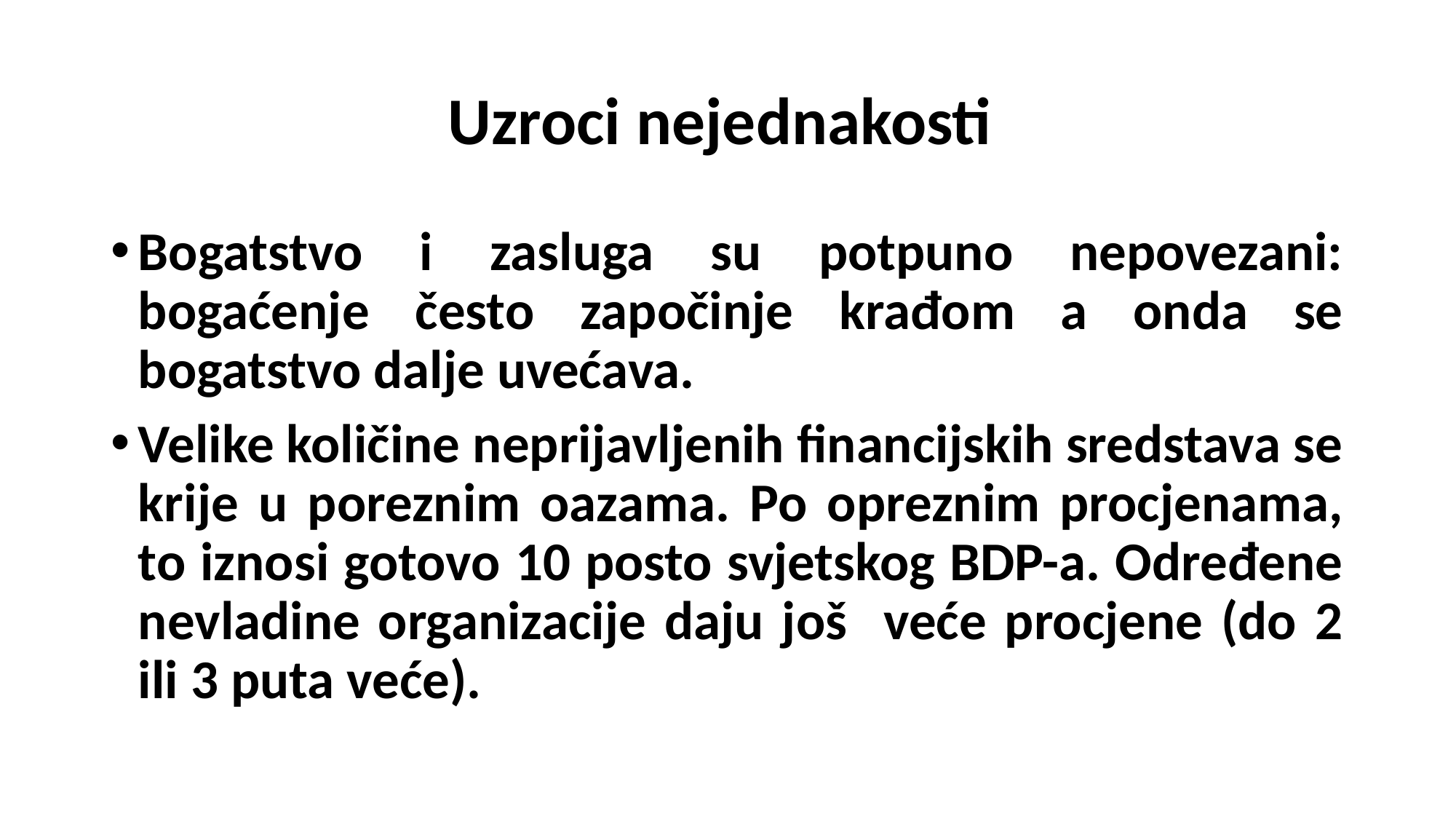

# Uzroci nejednakosti
Bogatstvo i zasluga su potpuno nepovezani: bogaćenje često započinje krađom a onda se bogatstvo dalje uvećava.
Velike količine neprijavljenih financijskih sredstava se krije u poreznim oazama. Po opreznim procjenama, to iznosi gotovo 10 posto svjetskog BDP-a. Određene nevladine organizacije daju još  veće procjene (do 2 ili 3 puta veće).